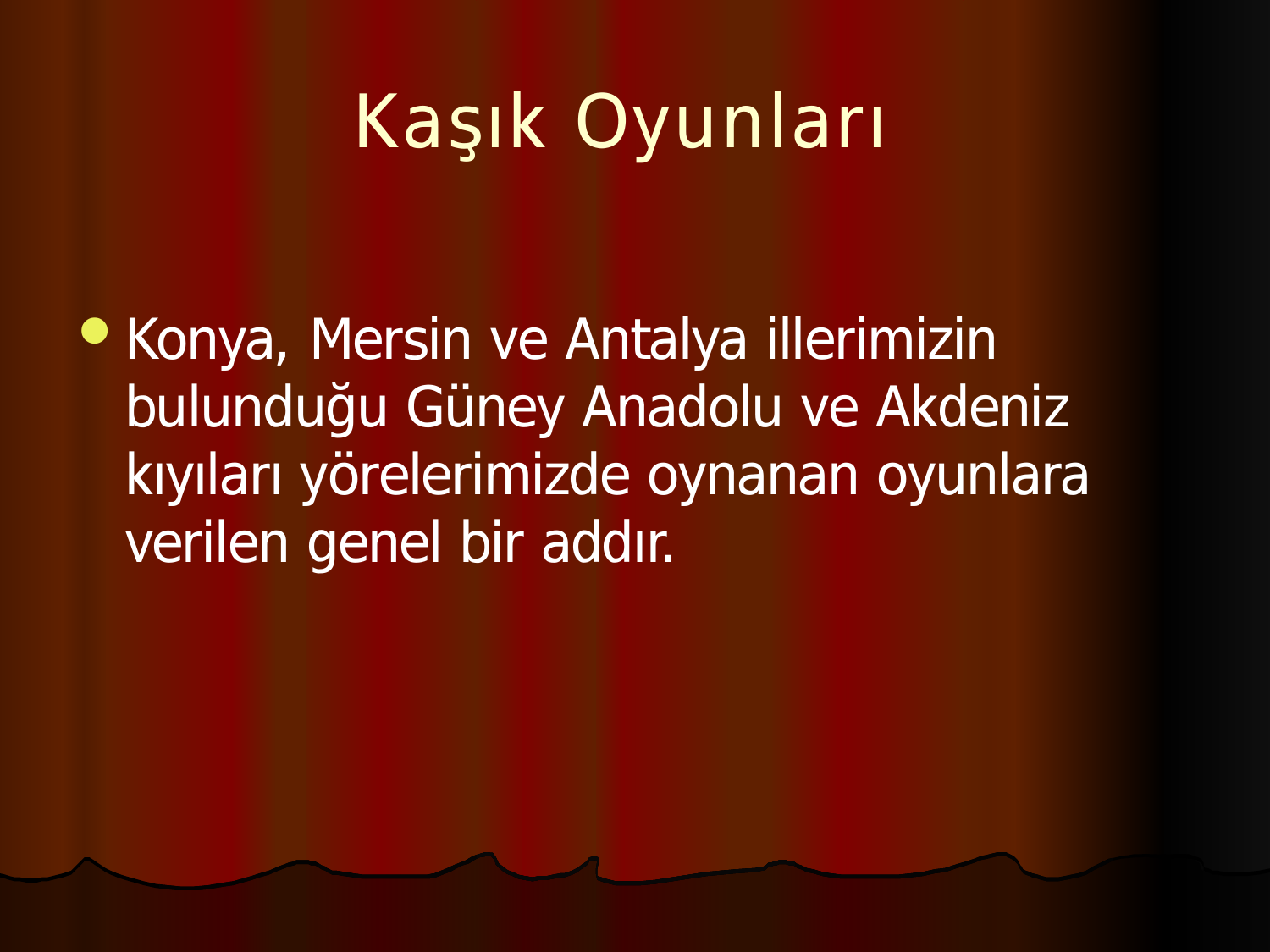

# Kaşık Oyunları
Konya, Mersin ve Antalya illerimizin bulunduğu Güney Anadolu ve Akdeniz kıyıları yörelerimizde oynanan oyunlara verilen genel bir addır.